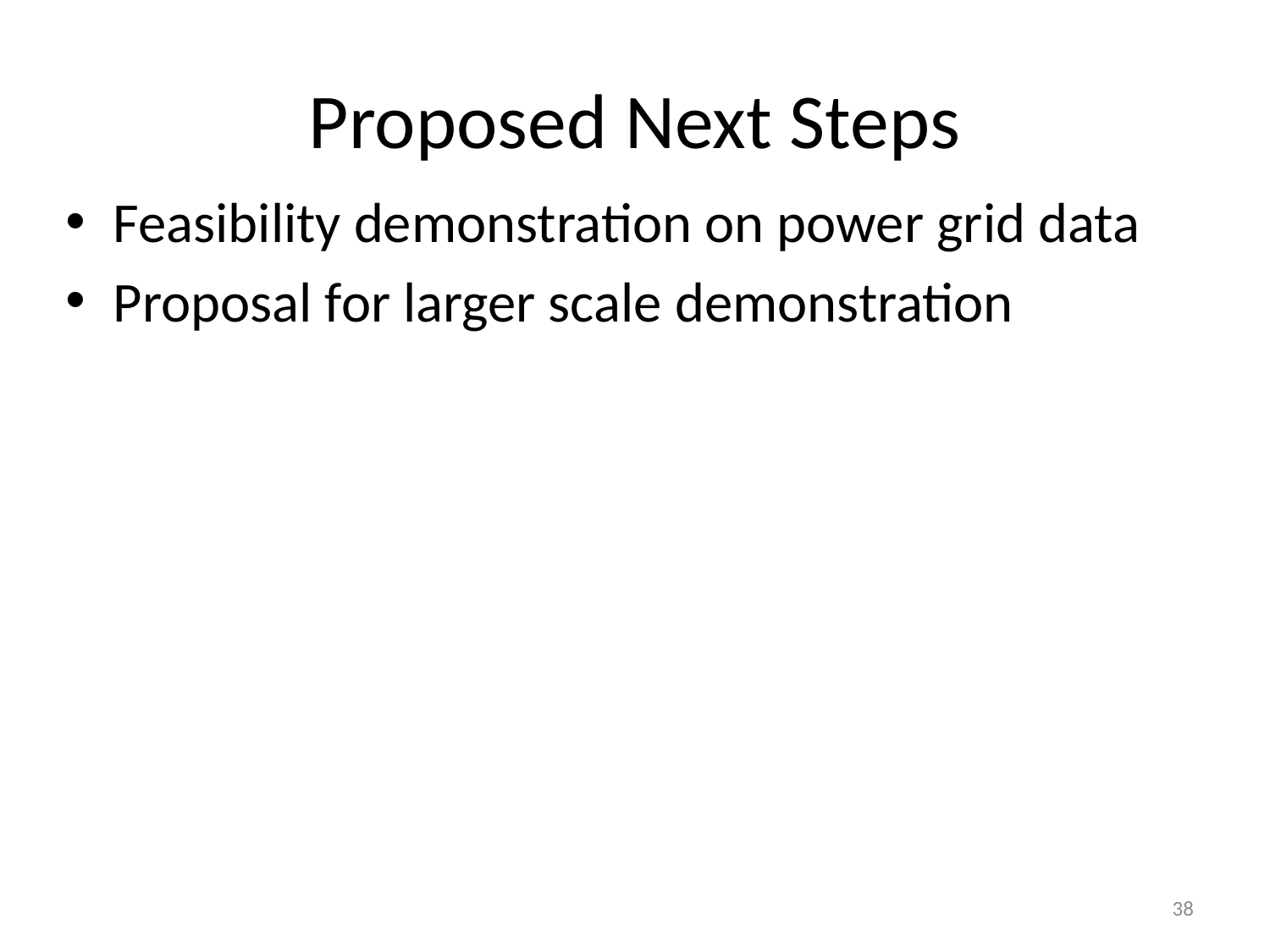

# Proposed Next Steps
Feasibility demonstration on power grid data
Proposal for larger scale demonstration

38